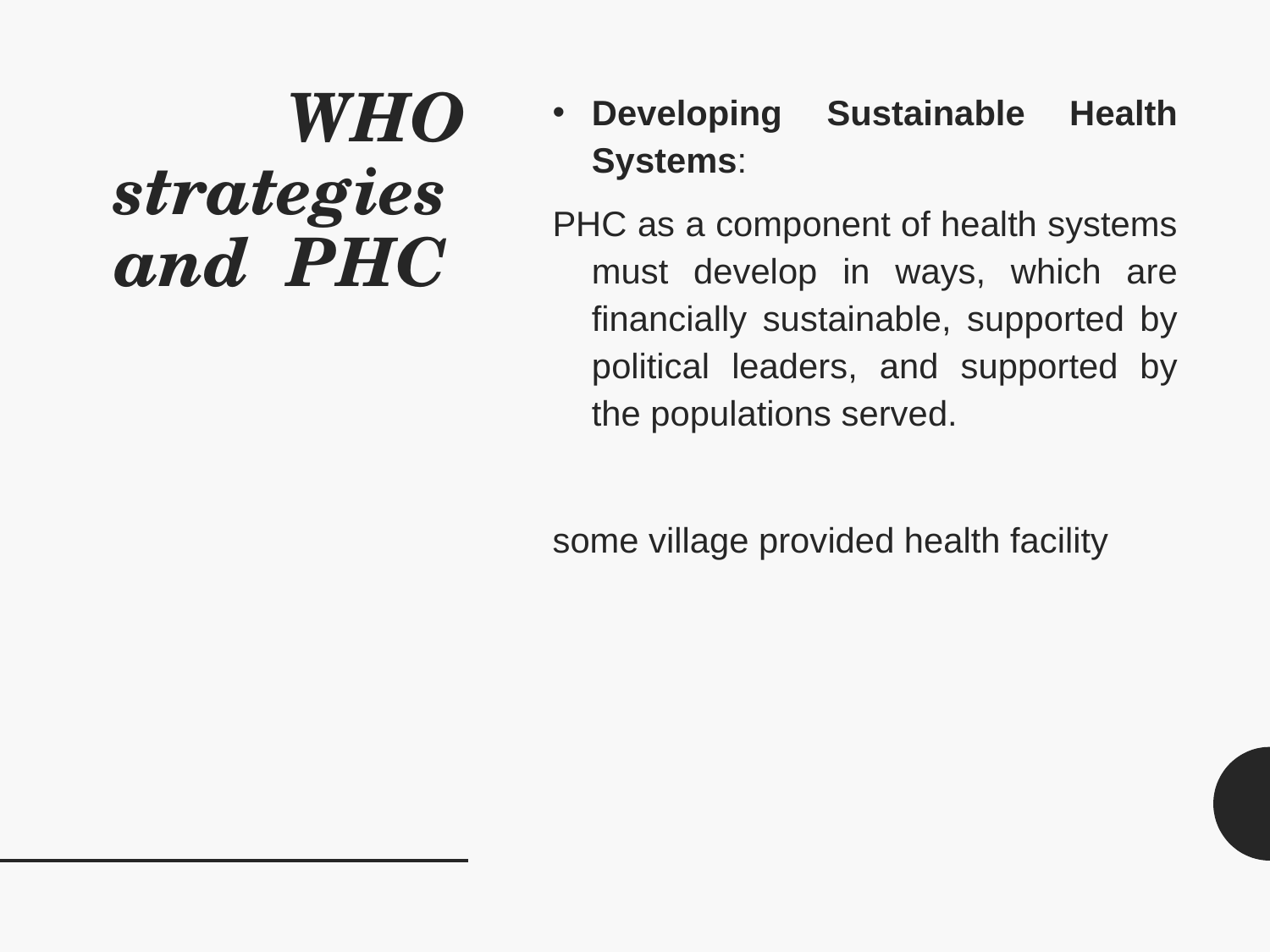

# WHO strategies  and  PHC
Developing Sustainable Health Systems:
PHC as a component of health systems must develop in ways, which are financially sustainable, supported by political leaders, and supported by the populations served.

some village provided health facility